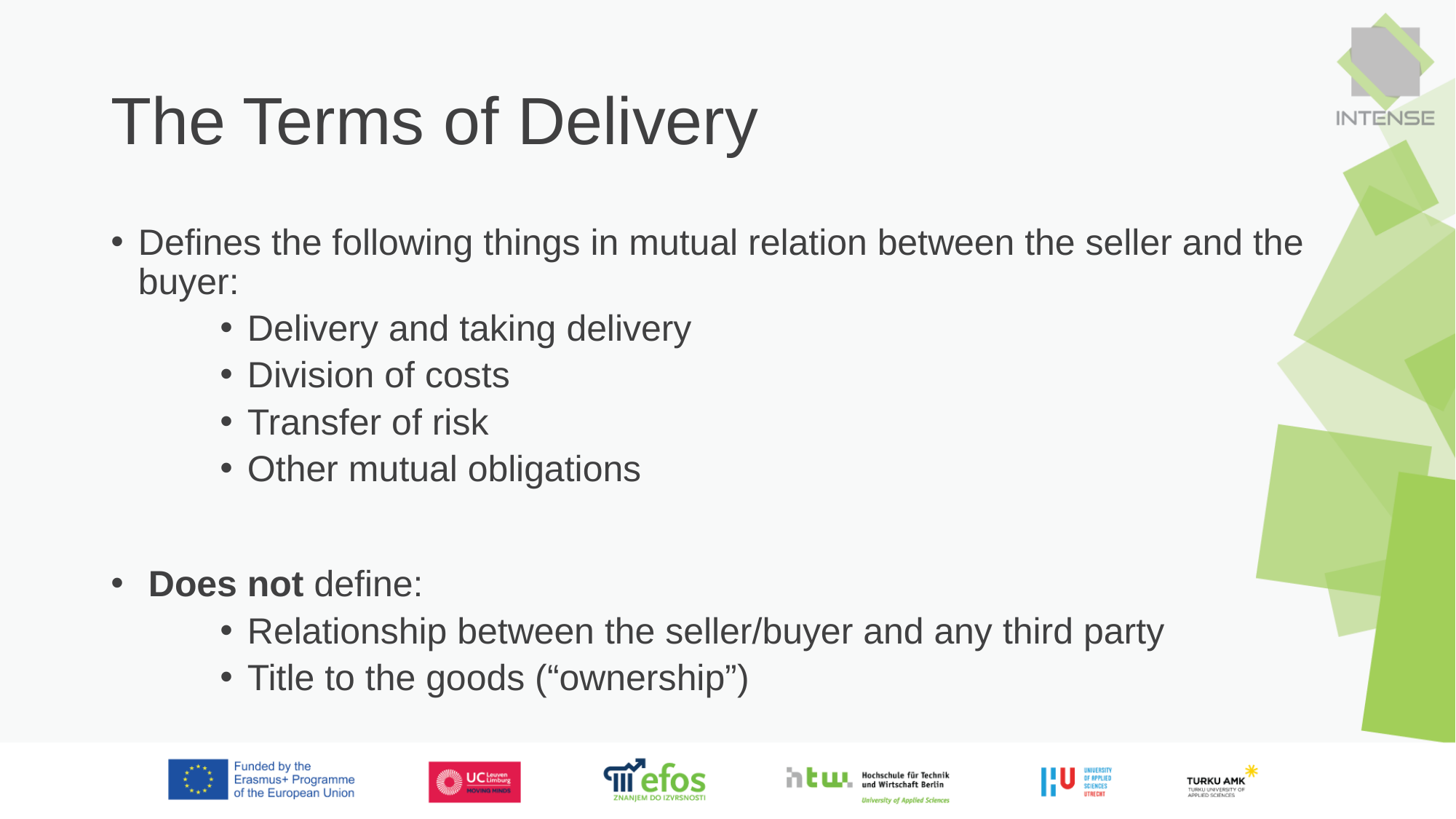

# The Terms of Delivery
Defines the following things in mutual relation between the seller and the buyer:
Delivery and taking delivery
Division of costs
Transfer of risk
Other mutual obligations

 Does not define:
Relationship between the seller/buyer and any third party
Title to the goods (“ownership”)